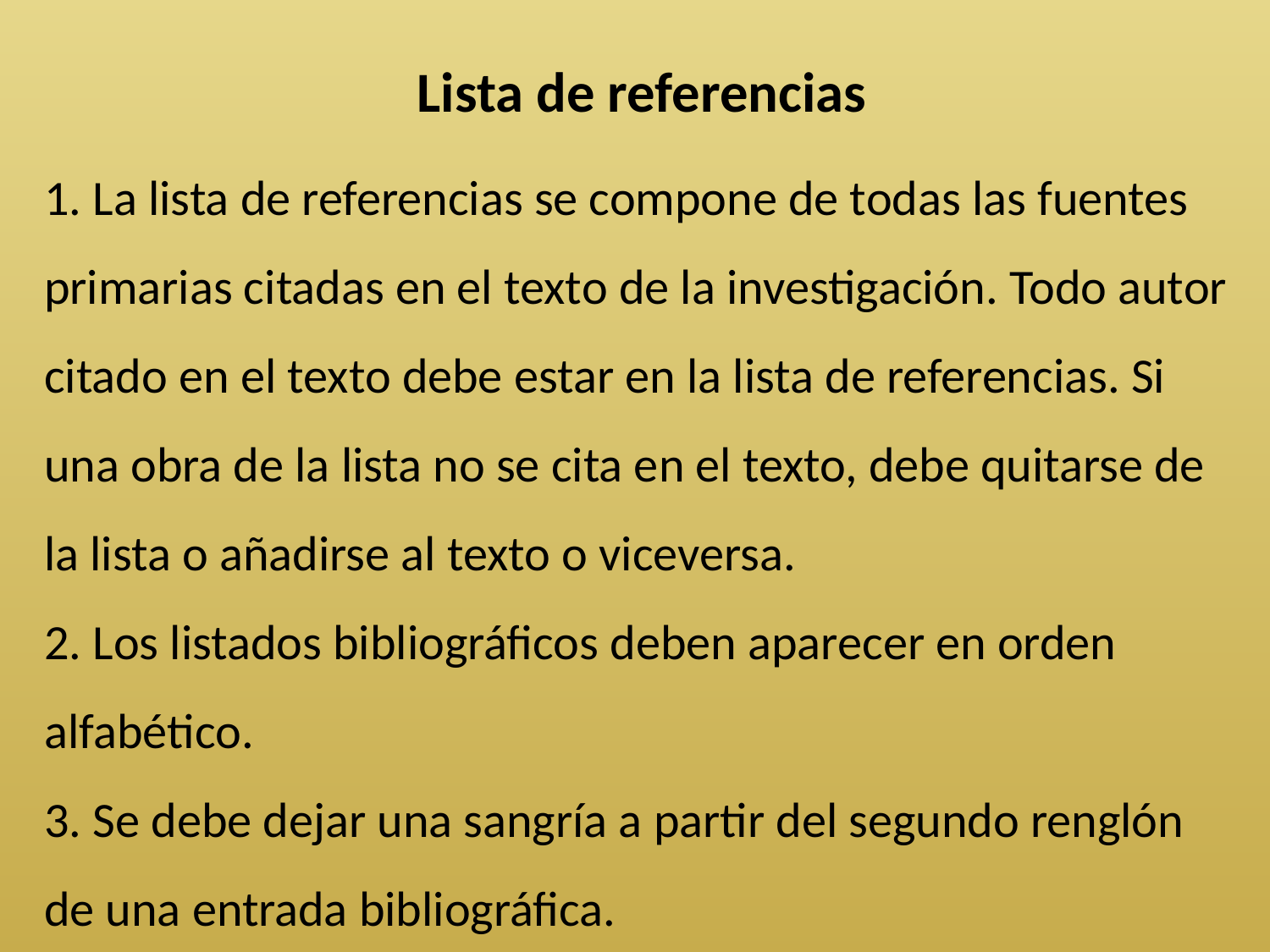

Lista de referencias
1. La lista de referencias se compone de todas las fuentes primarias citadas en el texto de la investigación. Todo autor citado en el texto debe estar en la lista de referencias. Si una obra de la lista no se cita en el texto, debe quitarse de la lista o añadirse al texto o viceversa.
2. Los listados bibliográficos deben aparecer en orden alfabético.
3. Se debe dejar una sangría a partir del segundo renglón de una entrada bibliográfica.